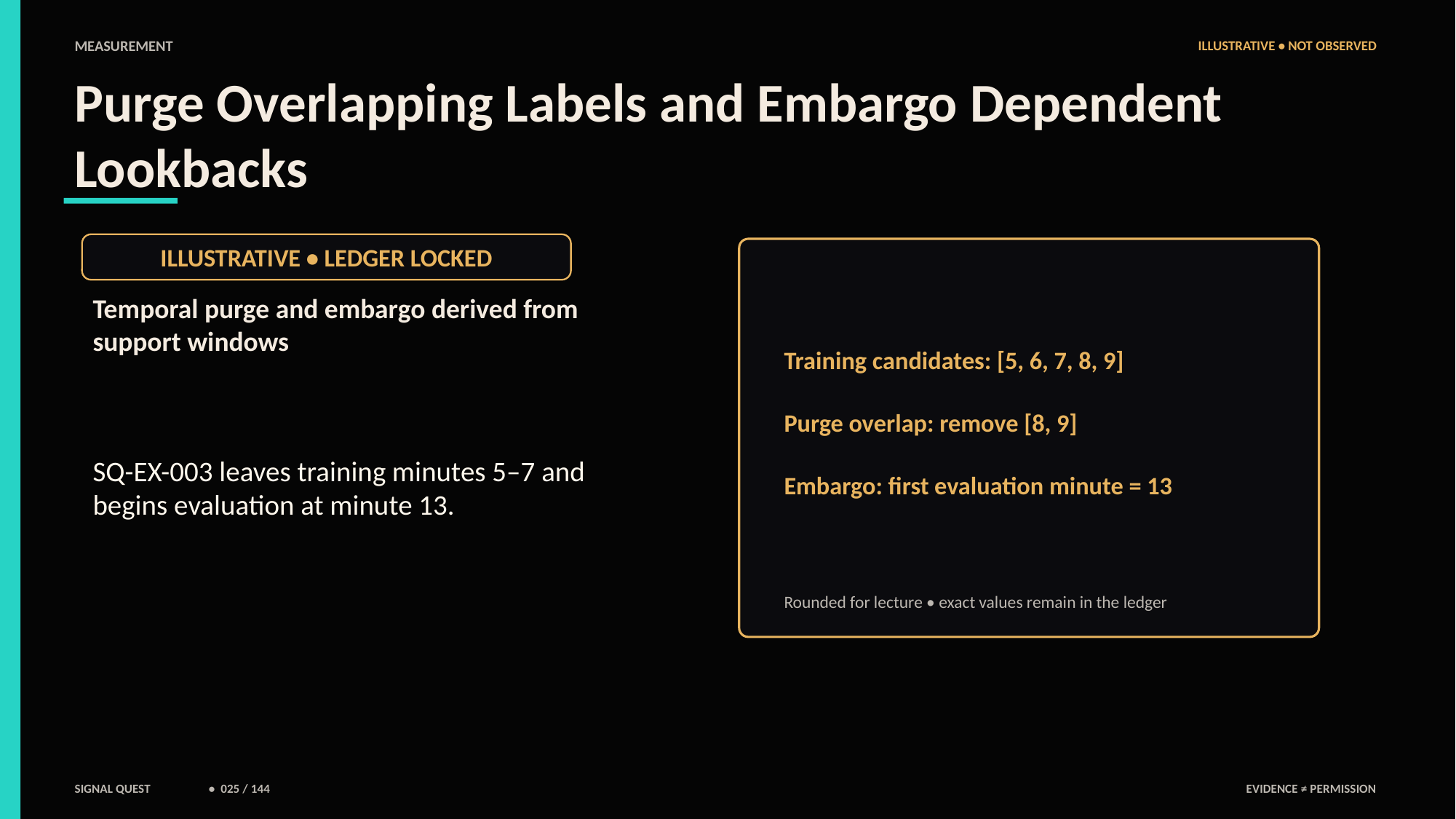

MEASUREMENT
ILLUSTRATIVE • NOT OBSERVED
Purge Overlapping Labels and Embargo Dependent Lookbacks

ILLUSTRATIVE • LEDGER LOCKED

Training candidates: [5, 6, 7, 8, 9]

Purge overlap: remove [8, 9]

Embargo: first evaluation minute = 13
Temporal purge and embargo derived from support windows
SQ-EX-003 leaves training minutes 5–7 and begins evaluation at minute 13.
Rounded for lecture • exact values remain in the ledger
SIGNAL QUEST
•  025 / 144
EVIDENCE ≠ PERMISSION